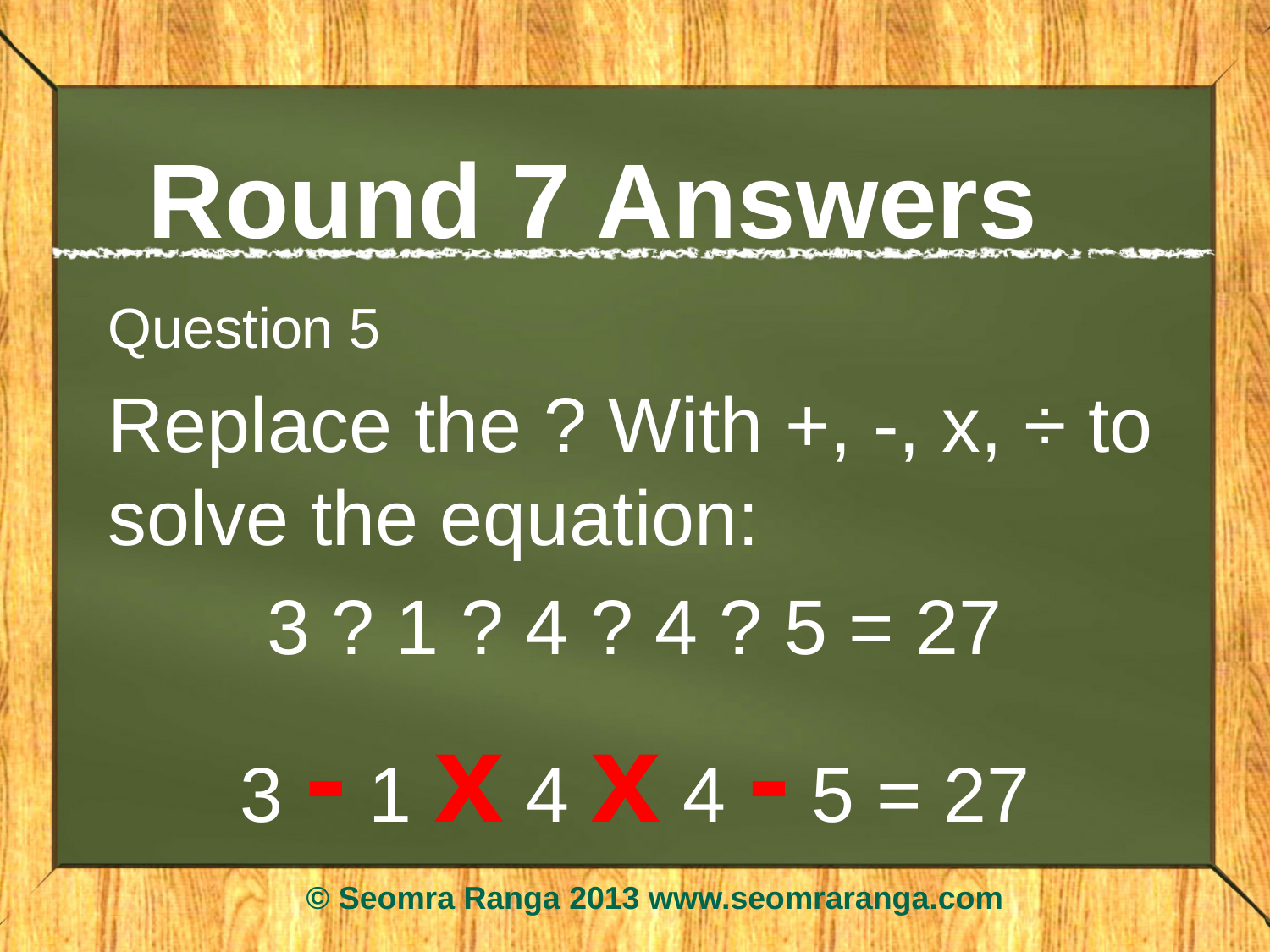

# Round 7 Answers
Question 5
Replace the ? With +, -, x, ÷ to solve the equation:
3 ? 1 ? 4 ? 4 ? 5 = 27
3 - 1 x 4 x 4 - 5 = 27

© Seomra Ranga 2013 www.seomraranga.com